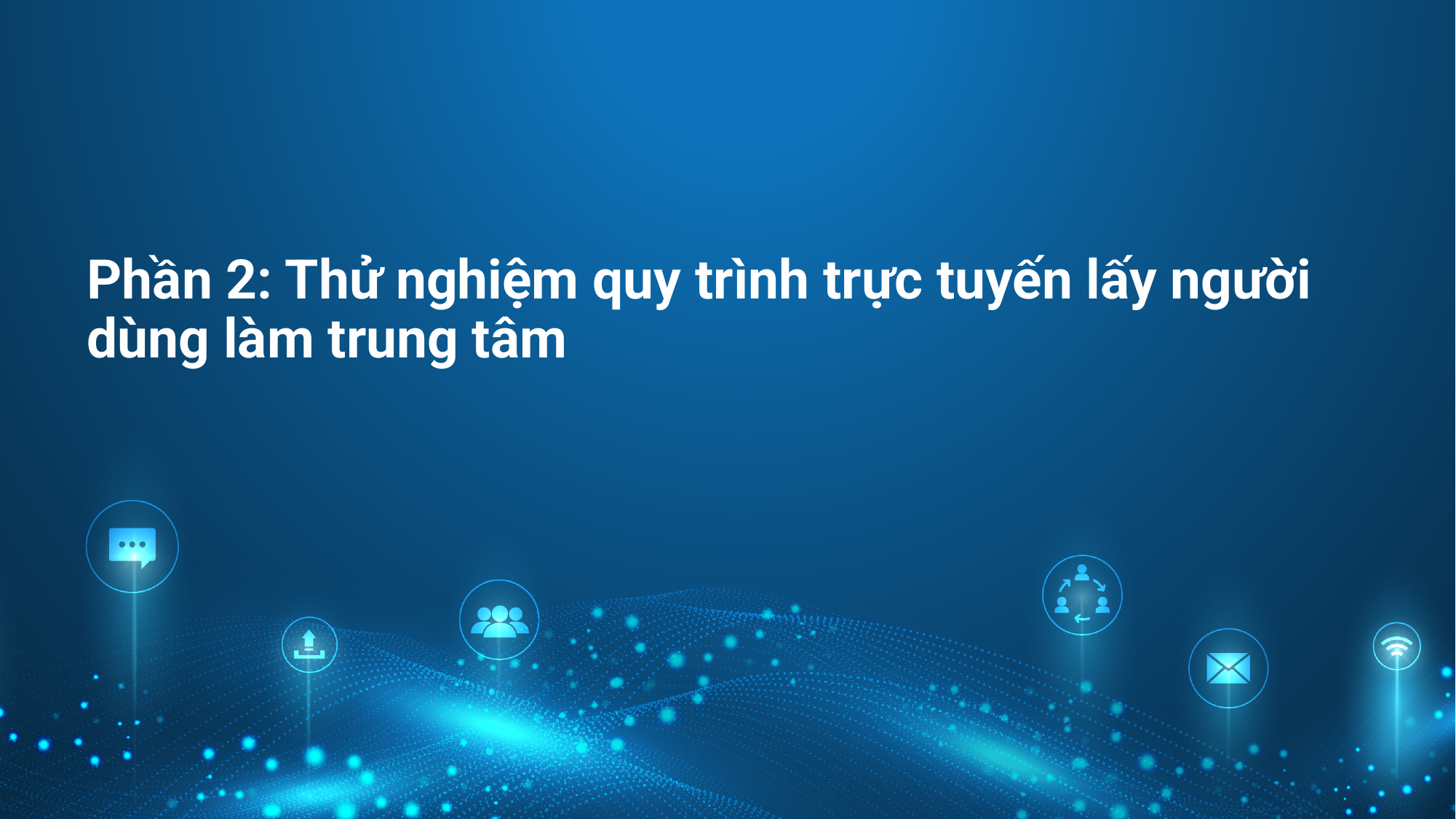

Phần 2: Thử nghiệm quy trình trực tuyến lấy người dùng làm trung tâm